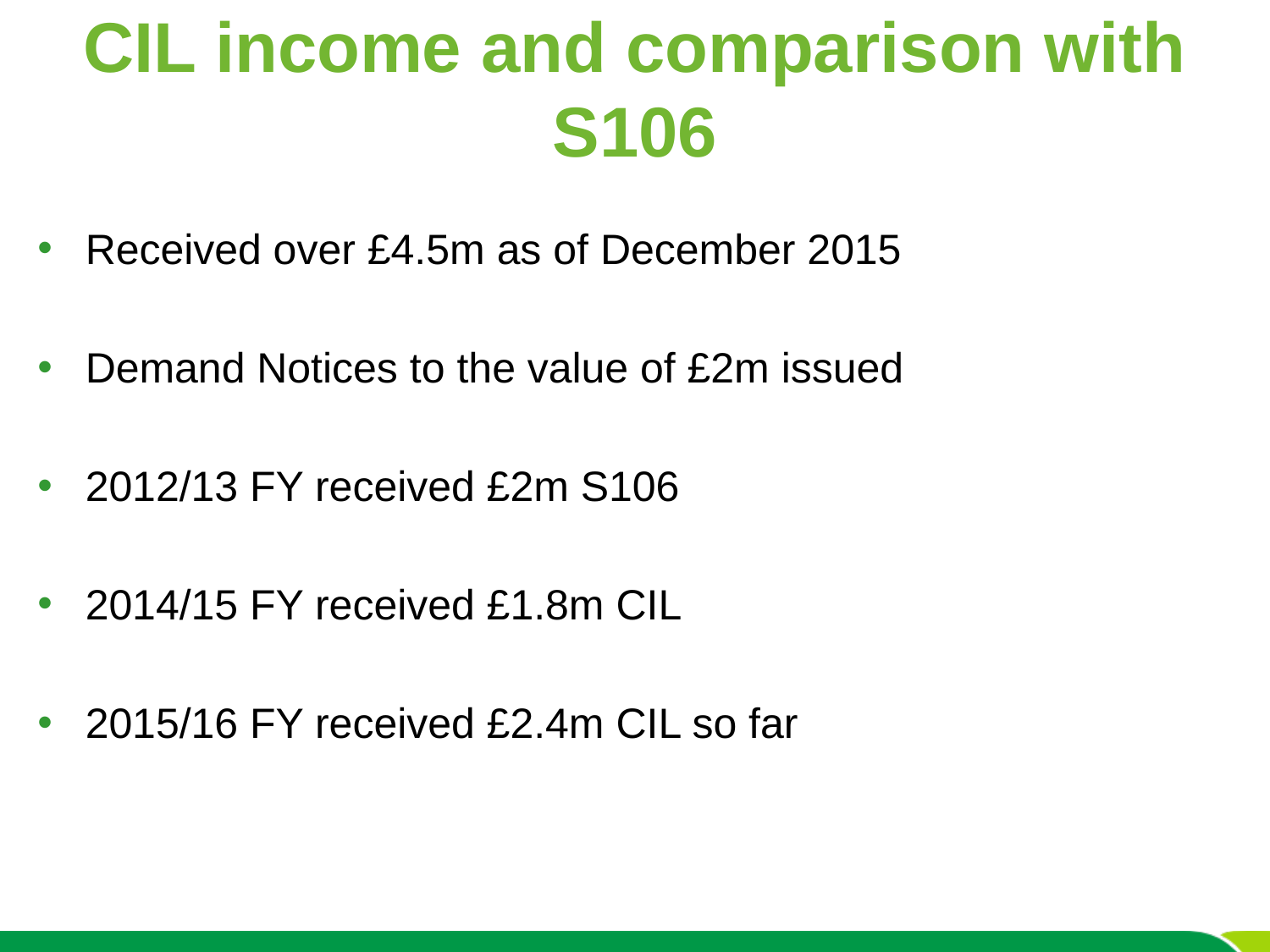

# CIL income and comparison with S106
Received over £4.5m as of December 2015

Demand Notices to the value of £2m issued

2012/13 FY received £2m S106

2014/15 FY received £1.8m CIL

2015/16 FY received £2.4m CIL so far